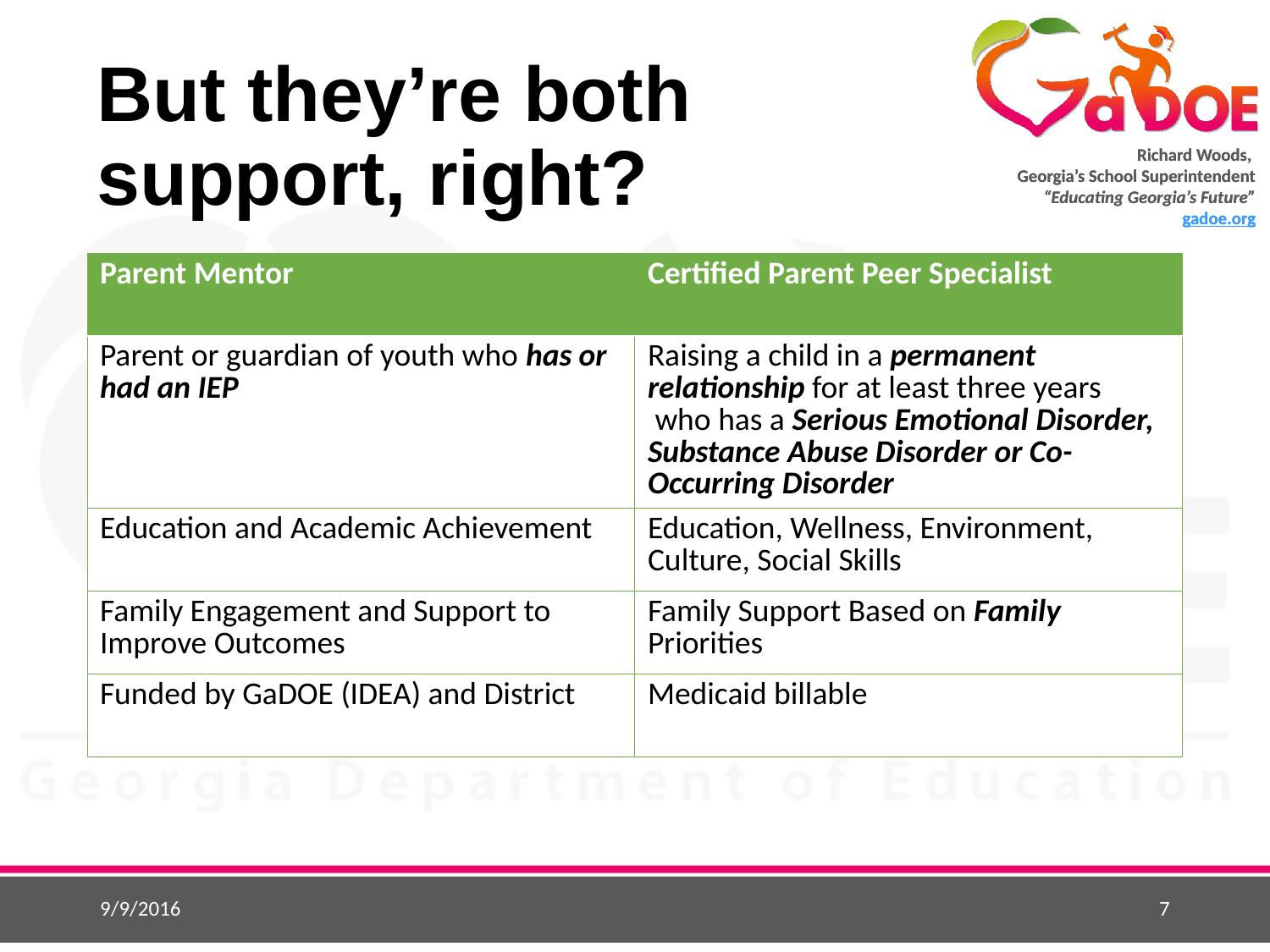

# But they’re both support, right?
| Parent Mentor | Certified Parent Peer Specialist |
| --- | --- |
| Parent or guardian of youth who has or had an IEP | Raising a child in a permanent relationship for at least three years  who has a Serious Emotional Disorder, Substance Abuse Disorder or Co-Occurring Disorder |
| Education and Academic Achievement | Education, Wellness, Environment, Culture, Social Skills |
| Family Engagement and Support to Improve Outcomes | Family Support Based on Family Priorities |
| Funded by GaDOE (IDEA) and District | Medicaid billable |
9/9/2016
7